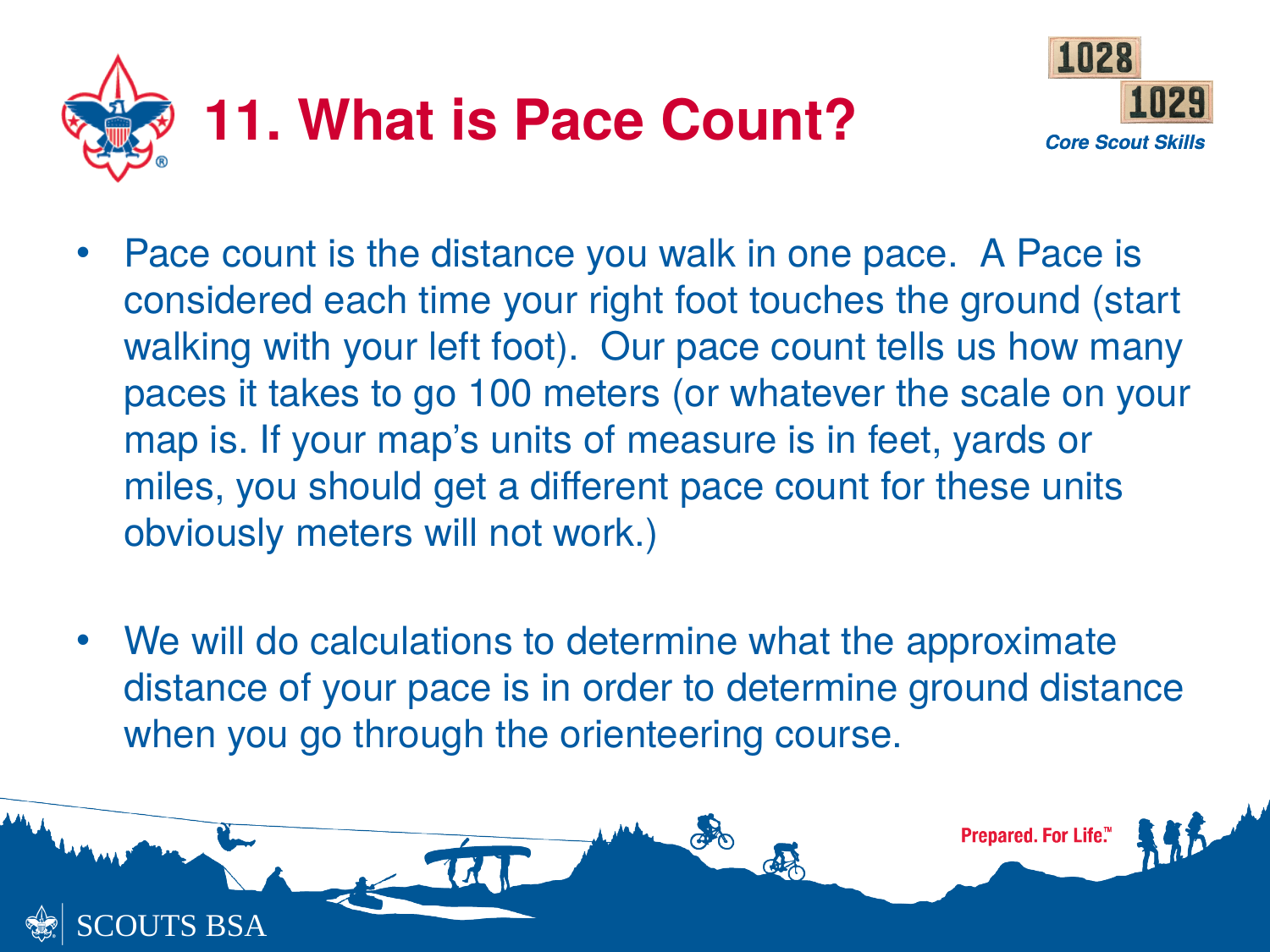

# 11. What is Pace Count?
Pace count is the distance you walk in one pace.  A Pace is considered each time your right foot touches the ground (start walking with your left foot).  Our pace count tells us how many paces it takes to go 100 meters (or whatever the scale on your map is. If your map’s units of measure is in feet, yards or miles, you should get a different pace count for these units obviously meters will not work.)

We will do calculations to determine what the approximate distance of your pace is in order to determine ground distance when you go through the orienteering course.